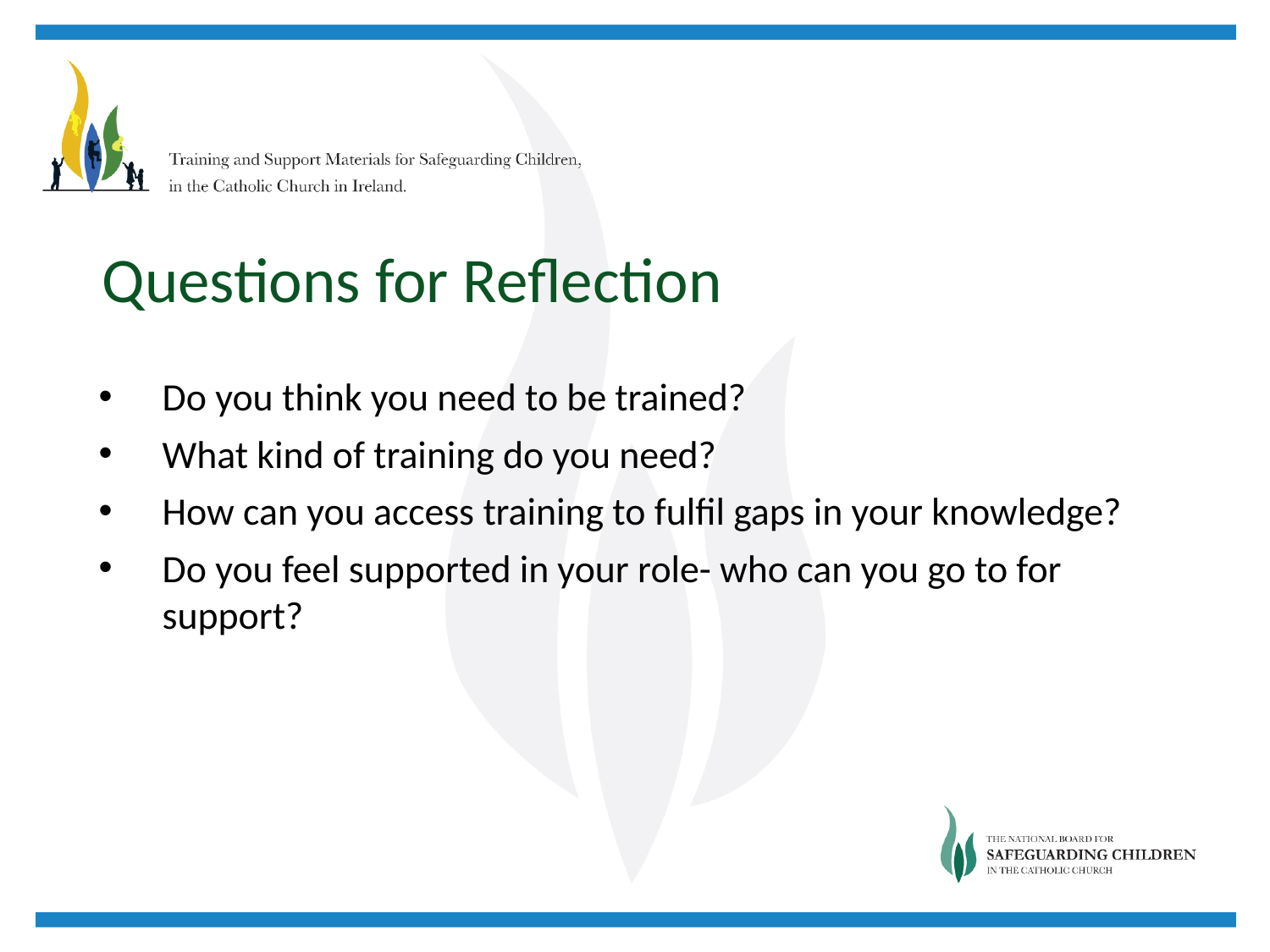

Questions for Reflection
Do you think you need to be trained?
What kind of training do you need?
How can you access training to fulfil gaps in your knowledge?
Do you feel supported in your role- who can you go to for support?